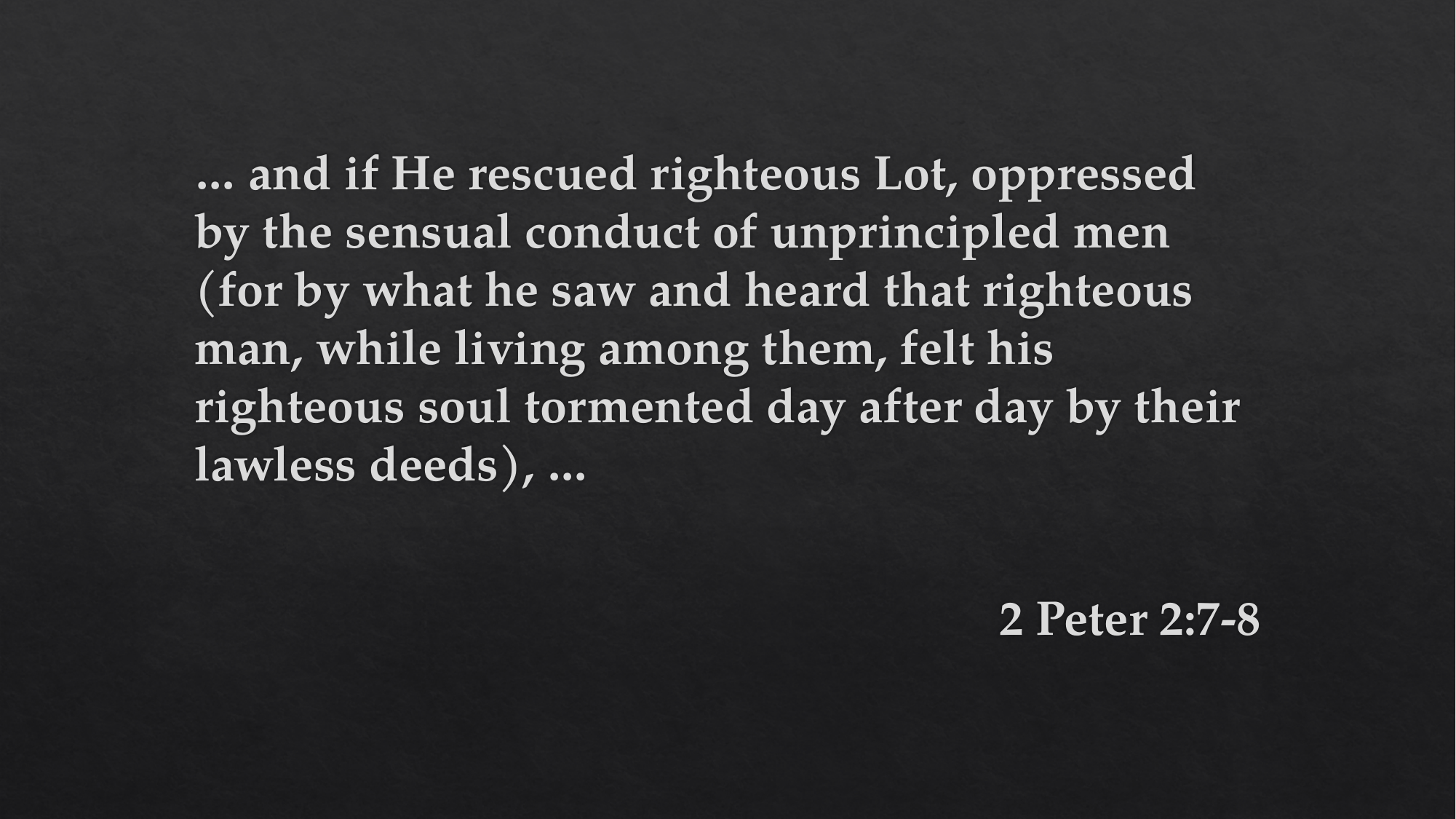

… and if He rescued righteous Lot, oppressed by the sensual conduct of unprincipled men (for by what he saw and heard that righteous man, while living among them, felt his righteous soul tormented day after day by their lawless deeds), …

2 Peter 2:7-8